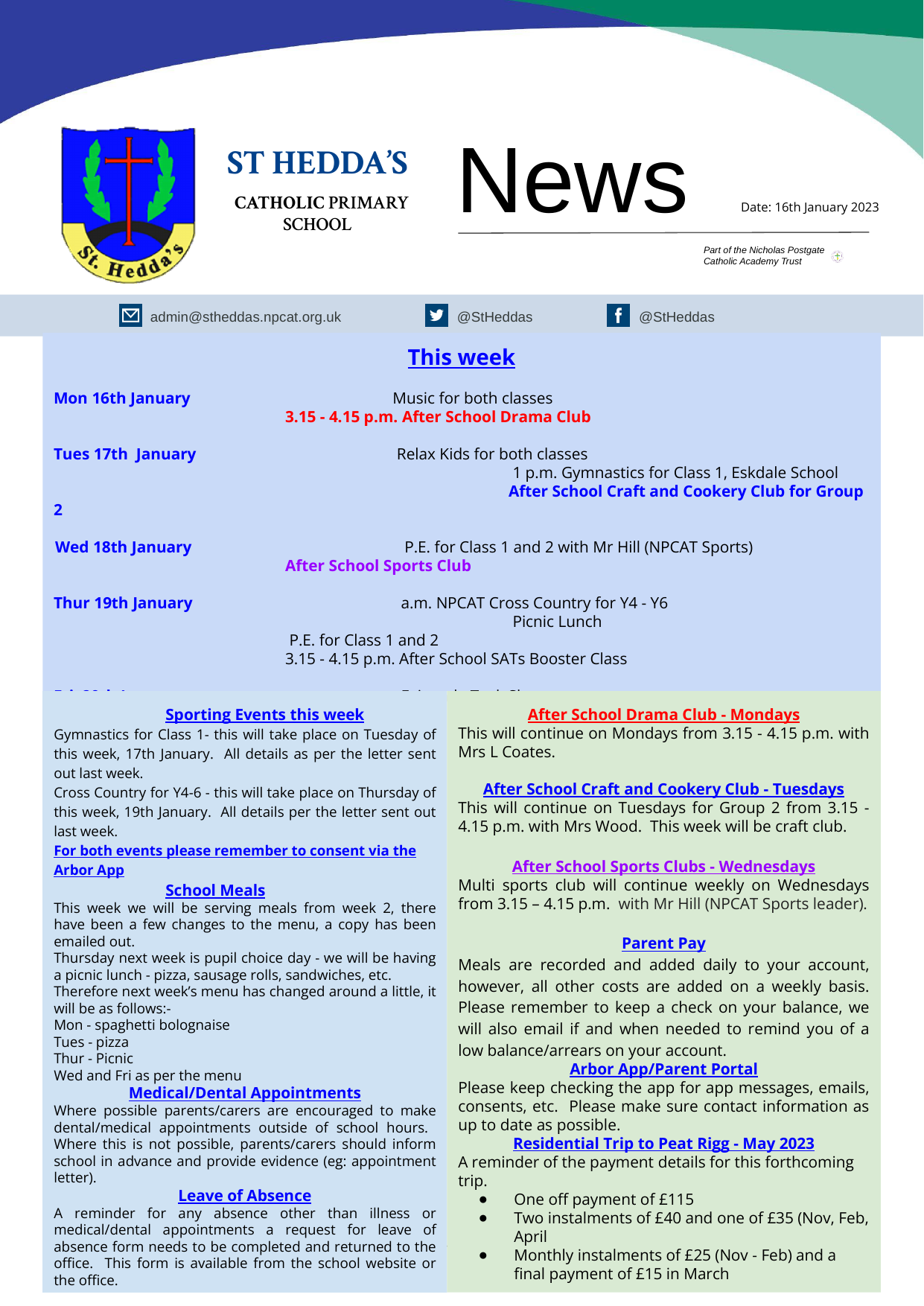

Date: 16th January 2023
This week

Mon 16th January		 Music for both classes
  3.15 - 4.15 p.m. After School Drama Club

Tues 17th  January	   	  Relax Kids for both classes
				   1 p.m. Gymnastics for Class 1, Eskdale School
				  After School Craft and Cookery Club for Group 2

Wed 18th January		  P.E. for Class 1 and 2 with Mr Hill (NPCAT Sports)
  After School Sports Club

Thur 19th January		   a.m. NPCAT Cross Country for Y4 - Y6
				   Picnic Lunch
   P.E. for Class 1 and 2
  3.15 - 4.15 p.m. After School SATs Booster Class

Fri  20th January 		   Fairtrade Tuck Shop

After School Drama Club - Mondays
This will continue on Mondays from 3.15 - 4.15 p.m. with Mrs L Coates.

After School Craft and Cookery Club - Tuesdays
This will continue on Tuesdays for Group 2 from 3.15 - 4.15 p.m. with Mrs Wood.  This week will be craft club.

After School Sports Clubs - Wednesdays
Multi sports club will continue weekly on Wednesdays from 3.15 – 4.15 p.m.  with Mr Hill (NPCAT Sports leader).

Parent Pay
Meals are recorded and added daily to your account, however, all other costs are added on a weekly basis. Please remember to keep a check on your balance, we will also email if and when needed to remind you of a low balance/arrears on your account.
Arbor App/Parent Portal
Please keep checking the app for app messages, emails, consents, etc.  Please make sure contact information as up to date as possible.
Residential Trip to Peat Rigg - May 2023
A reminder of the payment details for this forthcoming trip.
One off payment of £115
Two instalments of £40 and one of £35 (Nov, Feb, April
Monthly instalments of £25 (Nov - Feb) and a final payment of £15 in March

Sporting Events this week
Gymnastics for Class 1- this will take place on Tuesday of this week, 17th January.  All details as per the letter sent out last week.
Cross Country for Y4-6 - this will take place on Thursday of this week, 19th January.  All details per the letter sent out last week.
For both events please remember to consent via the Arbor App
School Meals
This week we will be serving meals from week 2, there have been a few changes to the menu, a copy has been emailed out.
Thursday next week is pupil choice day - we will be having a picnic lunch - pizza, sausage rolls, sandwiches, etc.
Therefore next week’s menu has changed around a little, it will be as follows:-
Mon - spaghetti bolognaise
Tues - pizza
Thur - Picnic
Wed and Fri as per the menu
Medical/Dental Appointments
Where possible parents/carers are encouraged to make dental/medical appointments outside of school hours.  Where this is not possible, parents/carers should inform school in advance and provide evidence (eg: appointment letter).
Leave of Absence
A reminder for any absence other than illness or medical/dental appointments a request for leave of absence form needs to be completed and returned to the office.  This form is available from the school website or the office.